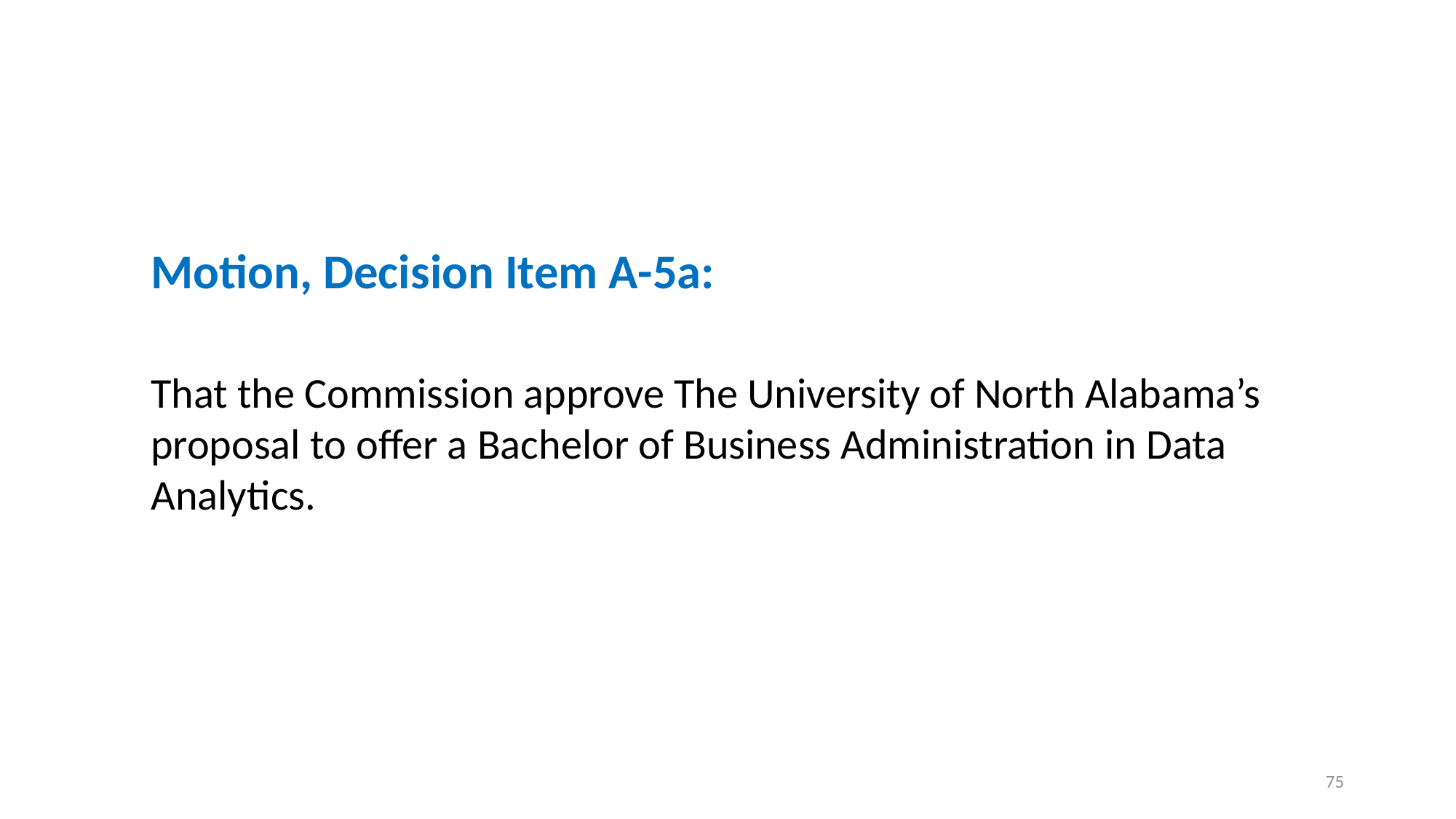

Motion, Decision Item A-5a:

That the Commission approve The University of North Alabama’s proposal to offer a Bachelor of Business Administration in Data Analytics.
75